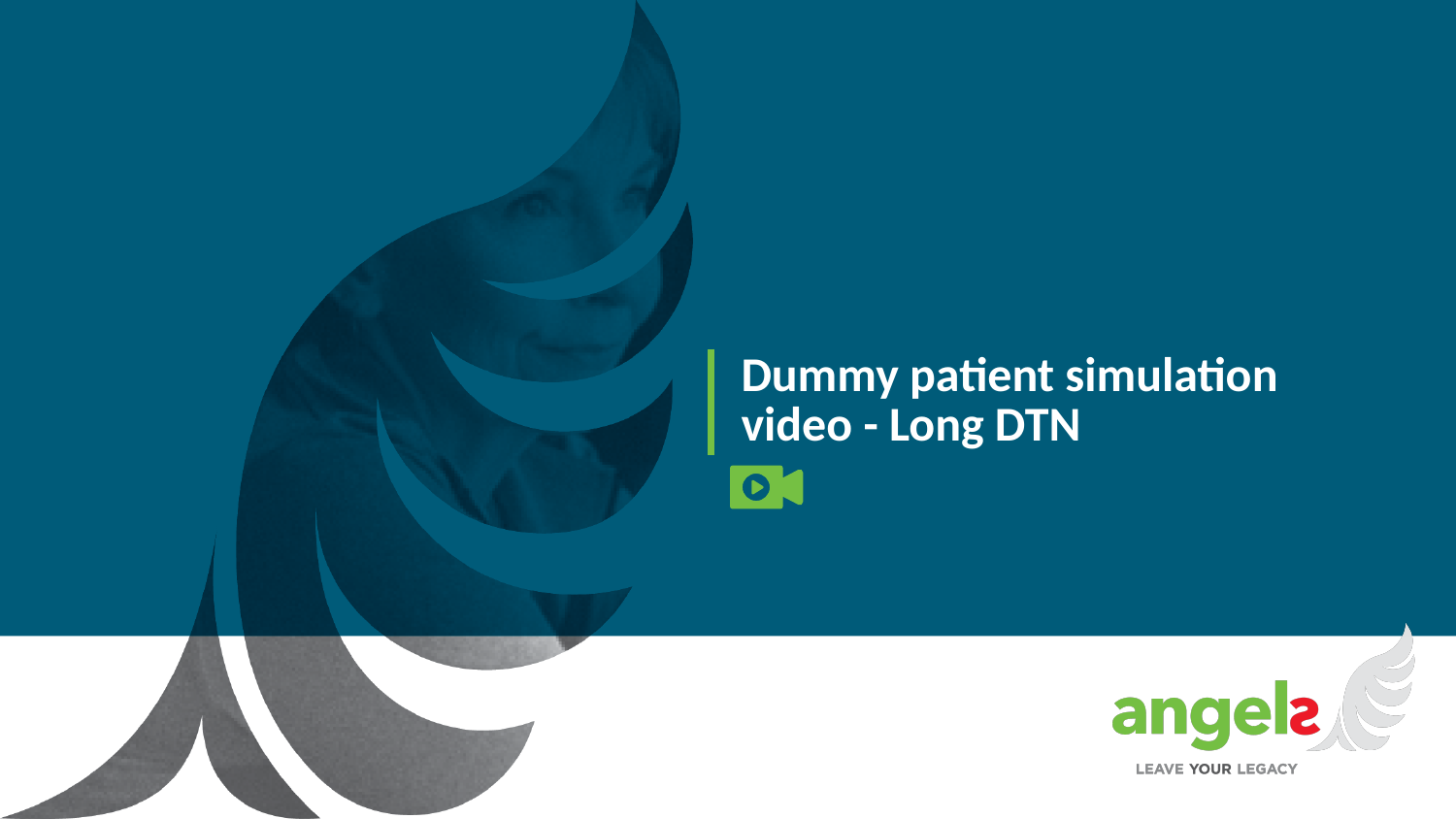

Dummy patient simulation video - Long DTN